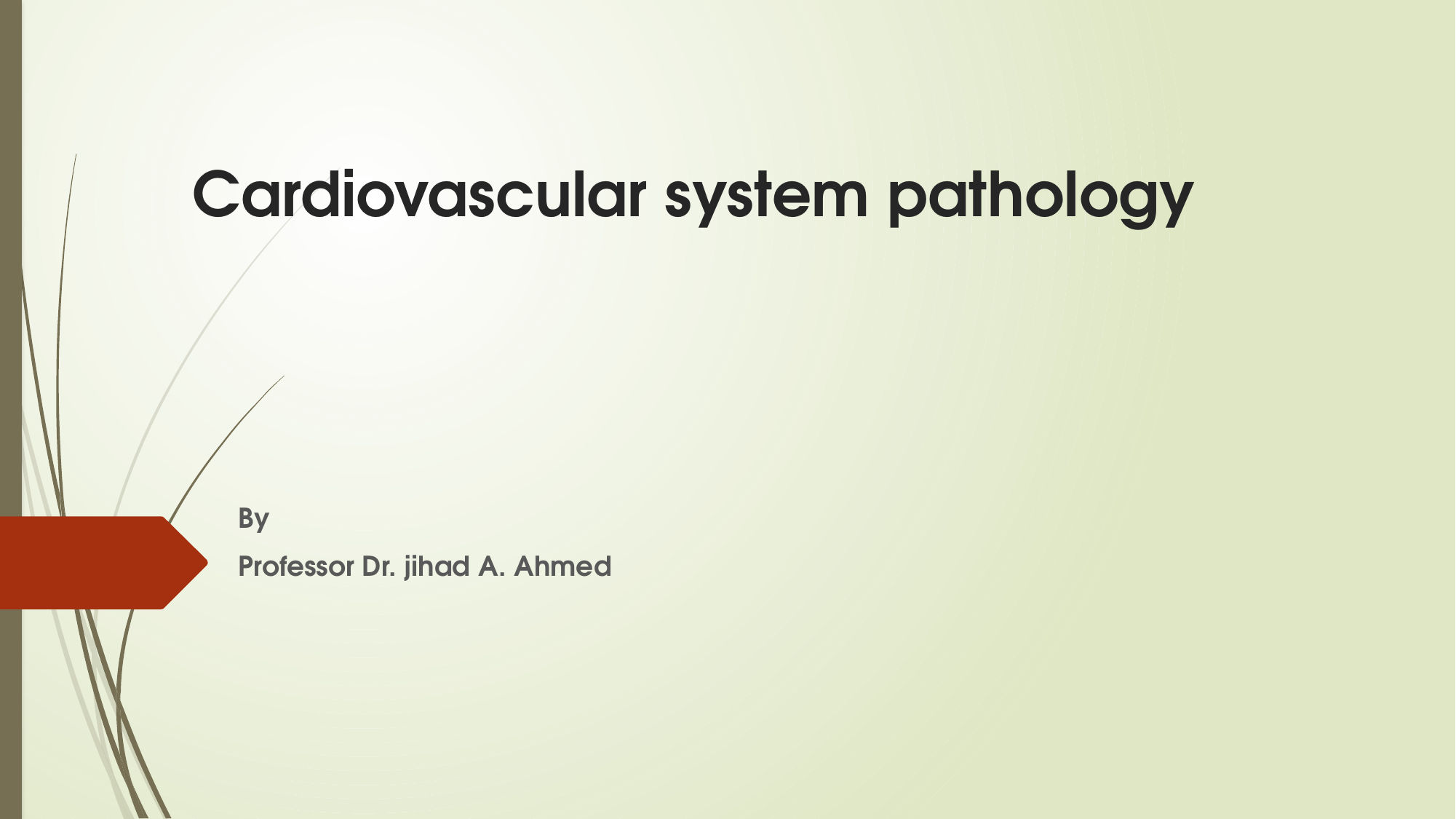

# Cardiovascular system pathology
By
Professor Dr. jihad A. Ahmed